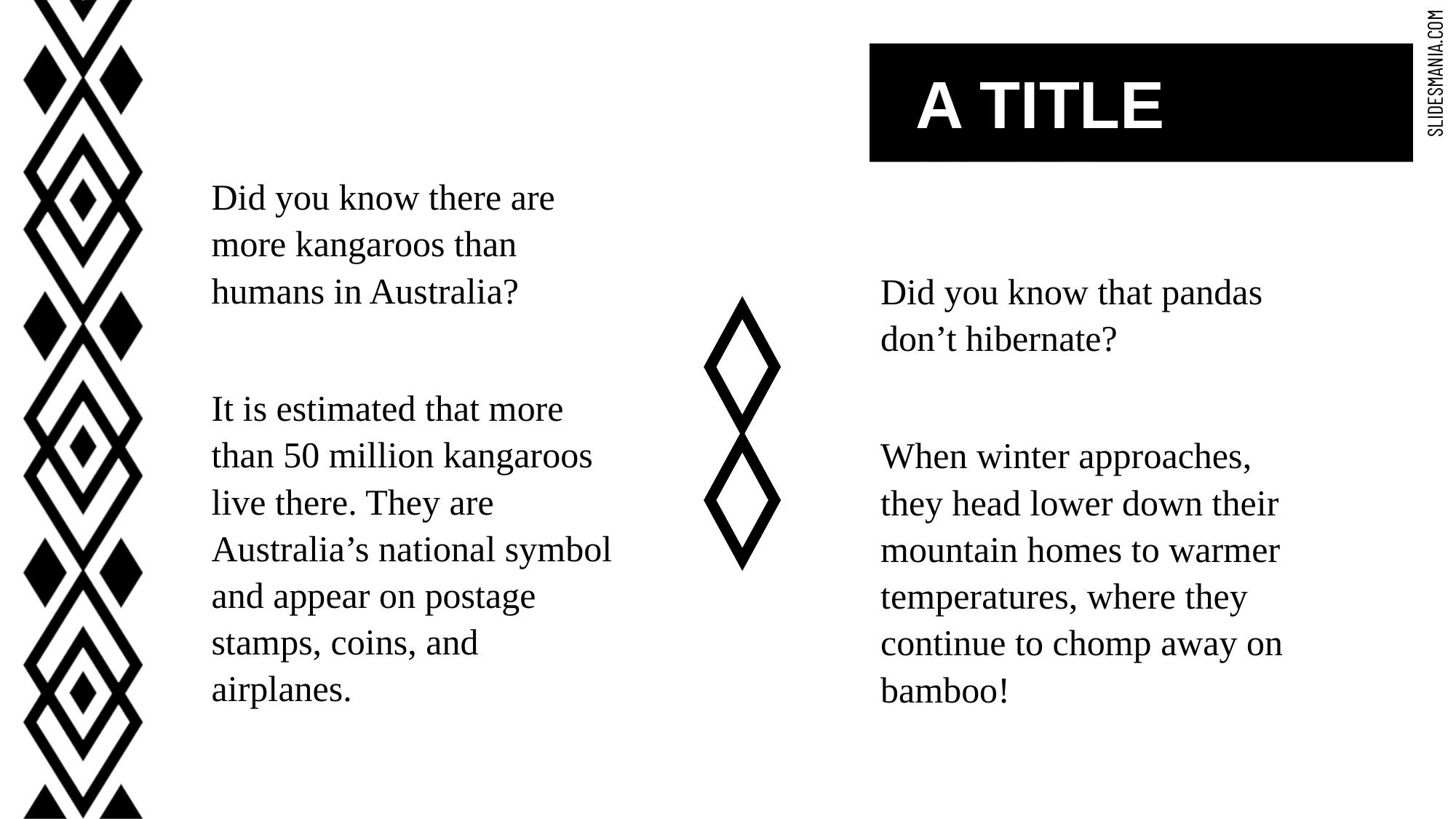

A TITLE HERE
Did you know there are more kangaroos than humans in Australia?

It is estimated that more than 50 million kangaroos live there. They are Australia’s national symbol and appear on postage stamps, coins, and airplanes.
Did you know that pandas don’t hibernate?

When winter approaches, they head lower down their mountain homes to warmer temperatures, where they continue to chomp away on bamboo!